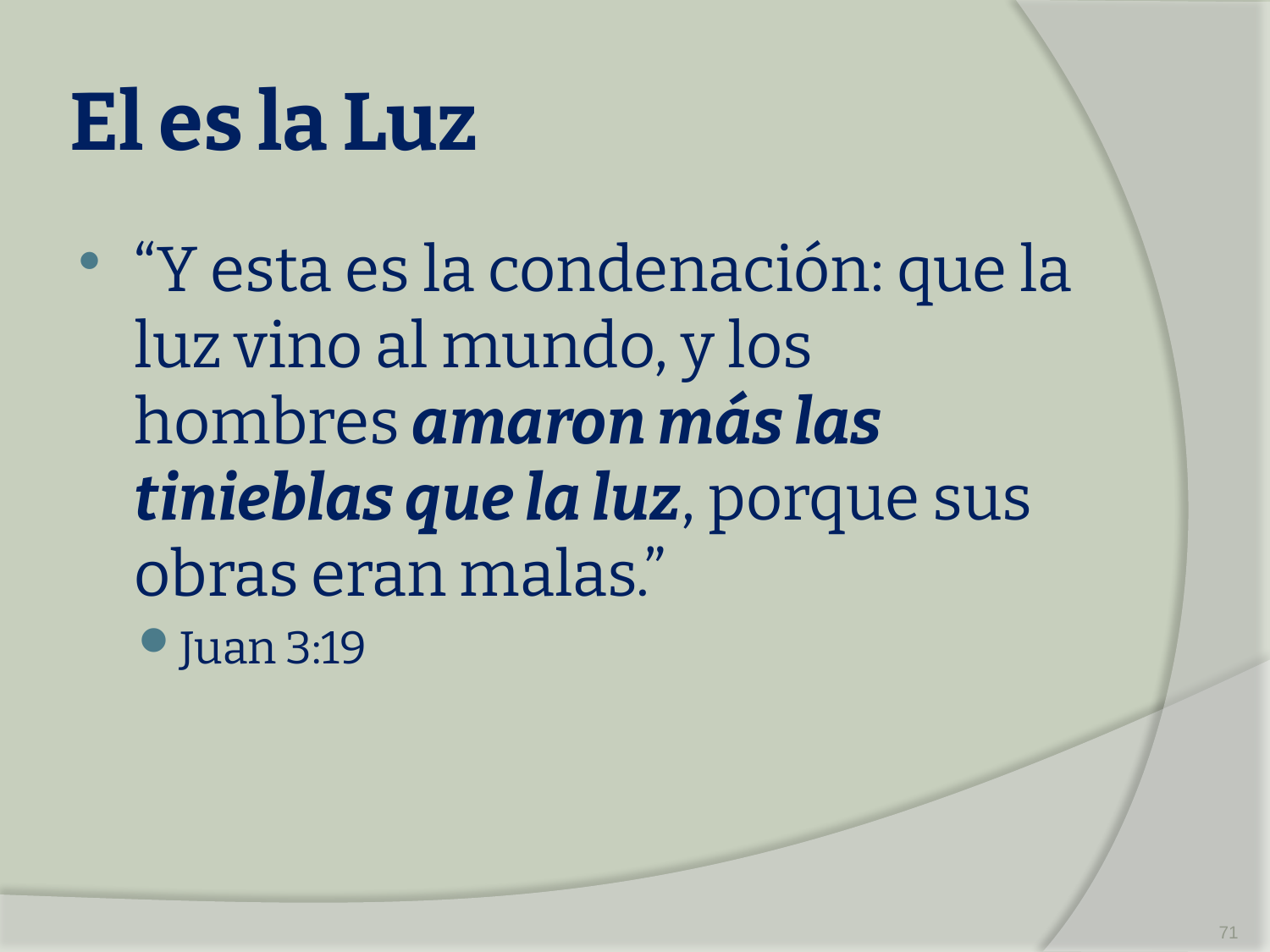

# El es la Luz
“Y esta es la condenación: que la luz vino al mundo, y los hombres amaron más las tinieblas que la luz, porque sus obras eran malas.”
Juan 3:19
71